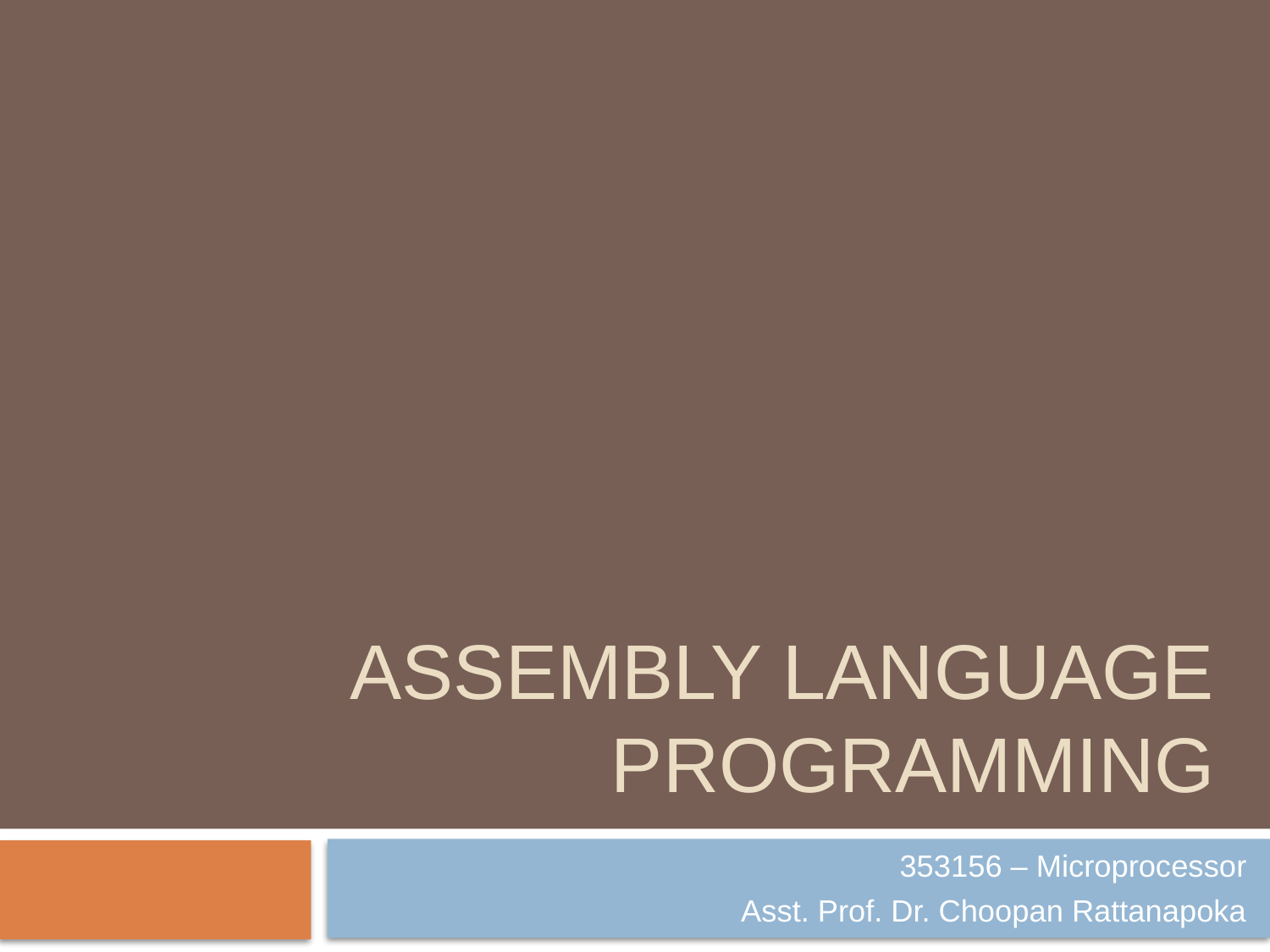

# ASSEMBLY Language Programming
353156 – Microprocessor
Asst. Prof. Dr. Choopan Rattanapoka